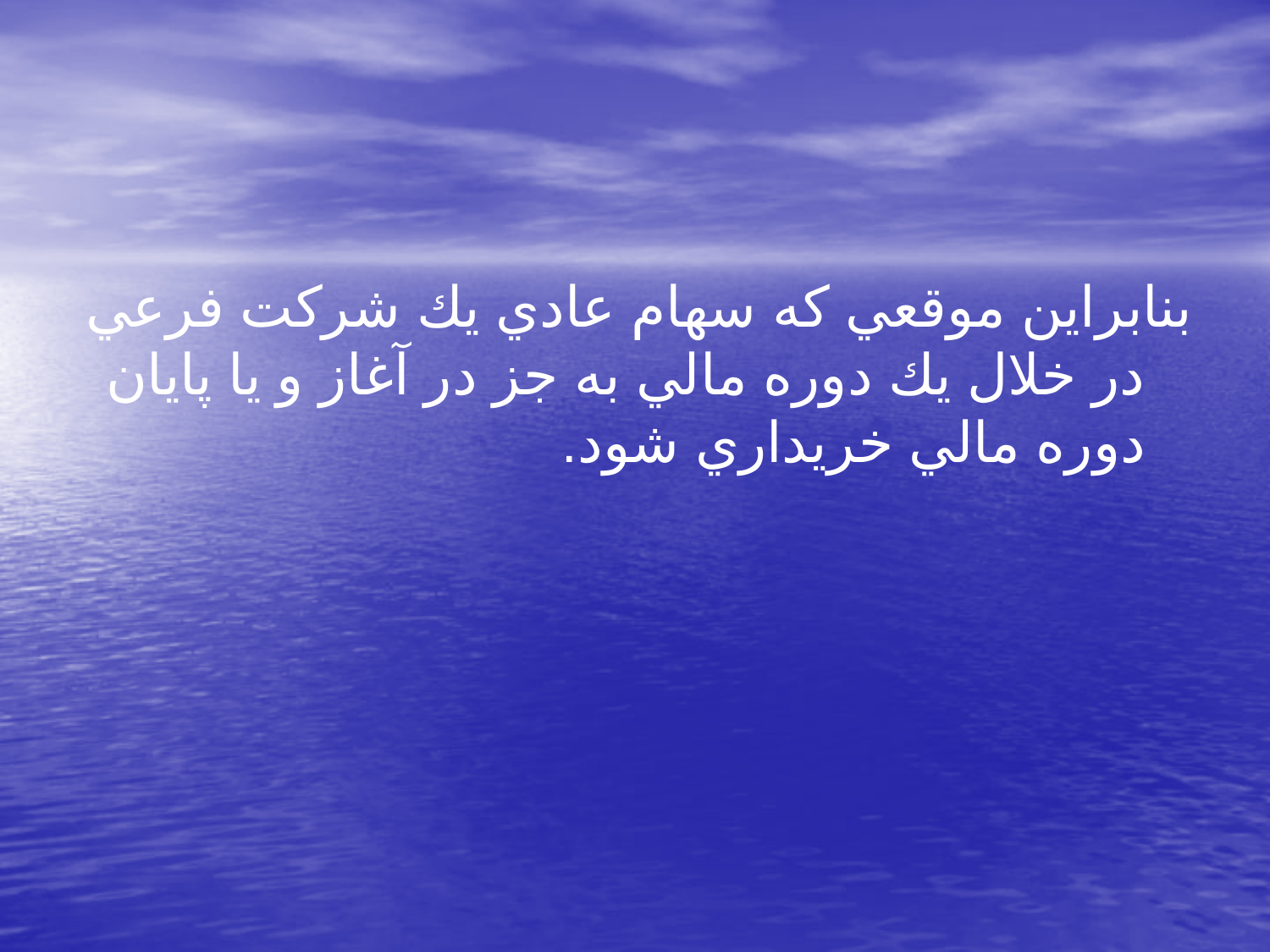

بنابراين موقعي كه سهام عادي يك شركت فرعي در خلال يك دوره مالي به جز در آغاز و يا پايان دوره مالي خريداري شود.